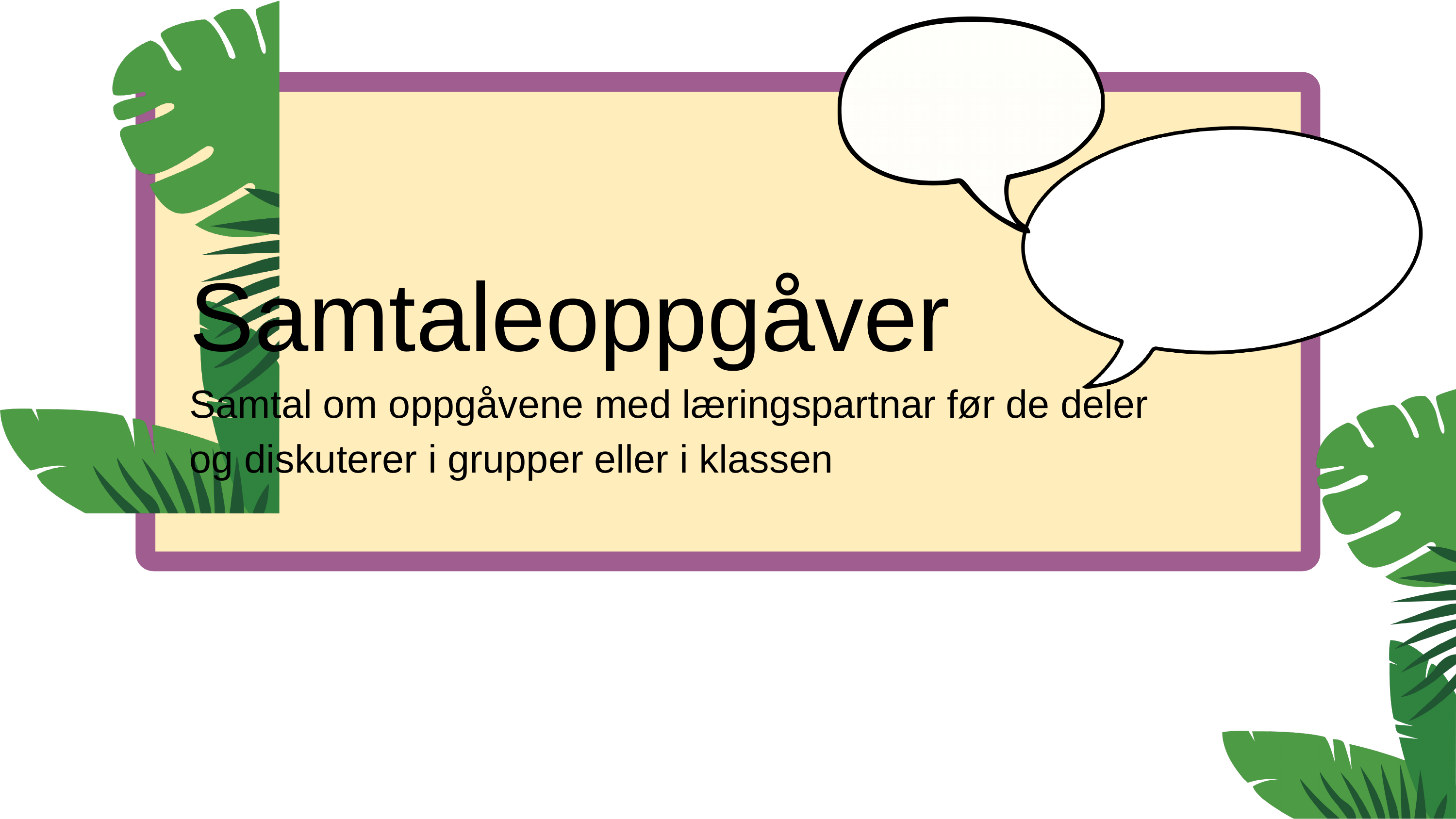

Samtaleoppgåver
Samtal om oppgåvene med læringspartnar før de deler og diskuterer i grupper eller i klassen